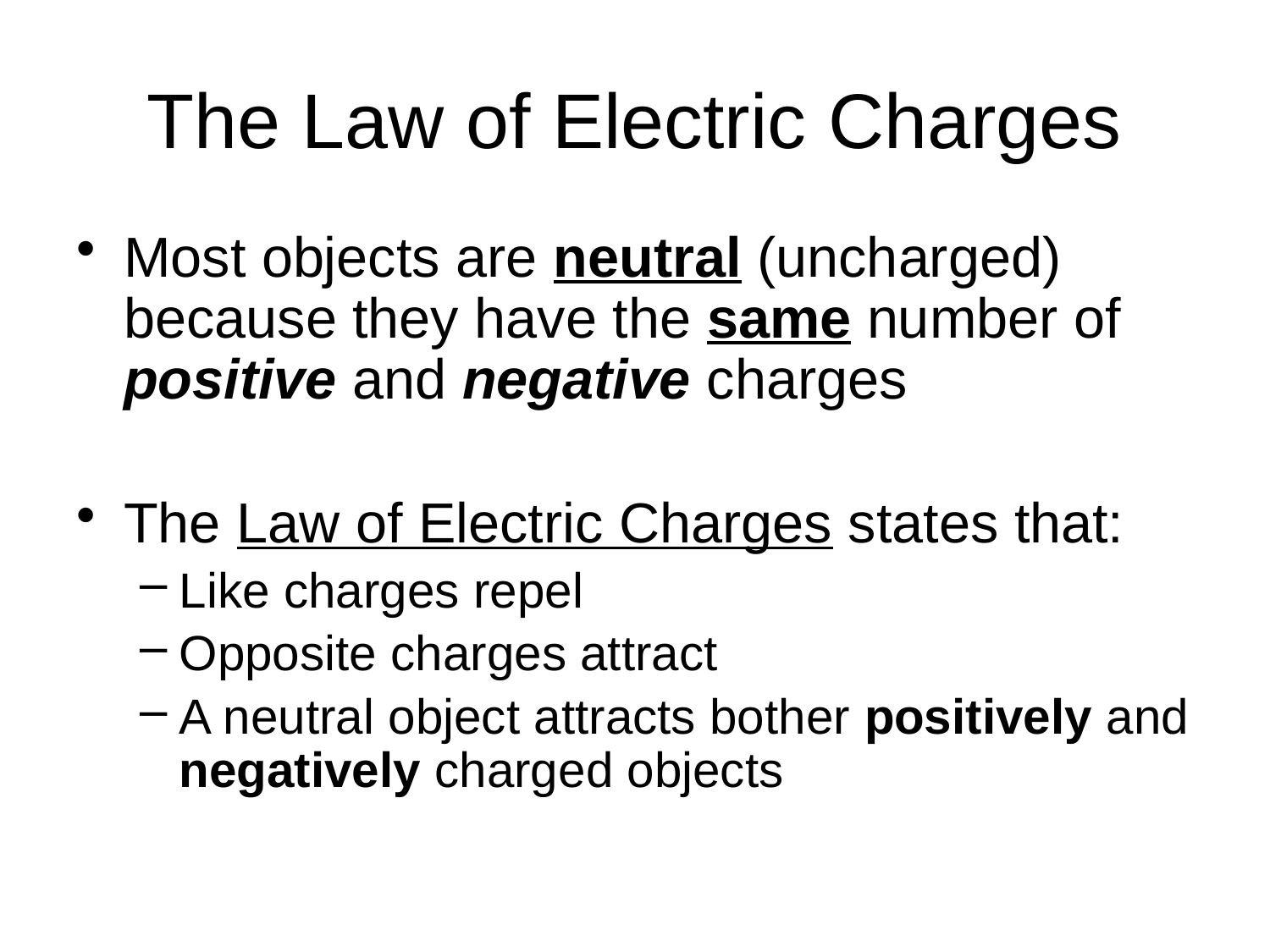

# The Law of Electric Charges
Most objects are neutral (uncharged) because they have the same number of positive and negative charges

The Law of Electric Charges states that:
Like charges repel
Opposite charges attract
A neutral object attracts bother positively and negatively charged objects